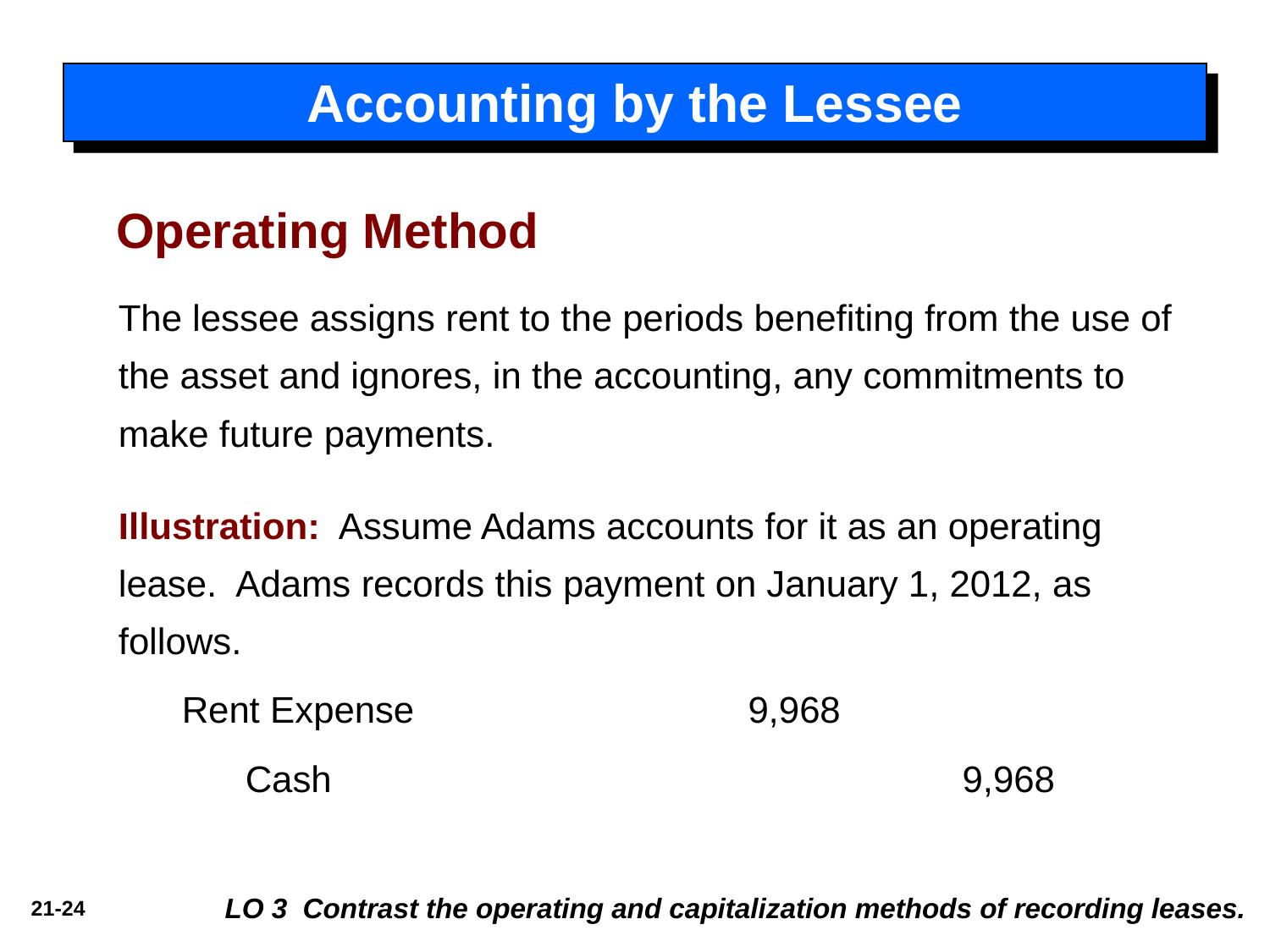

Accounting by the Lessee
Operating Method
The lessee assigns rent to the periods benefiting from the use of the asset and ignores, in the accounting, any commitments to make future payments.
Illustration:  Assume Adams accounts for it as an operating lease.  Adams records this payment on January 1, 2012, as follows.
	Rent Expense 	9,968
		Cash 		9,968
LO 3  Contrast the operating and capitalization methods of recording leases.